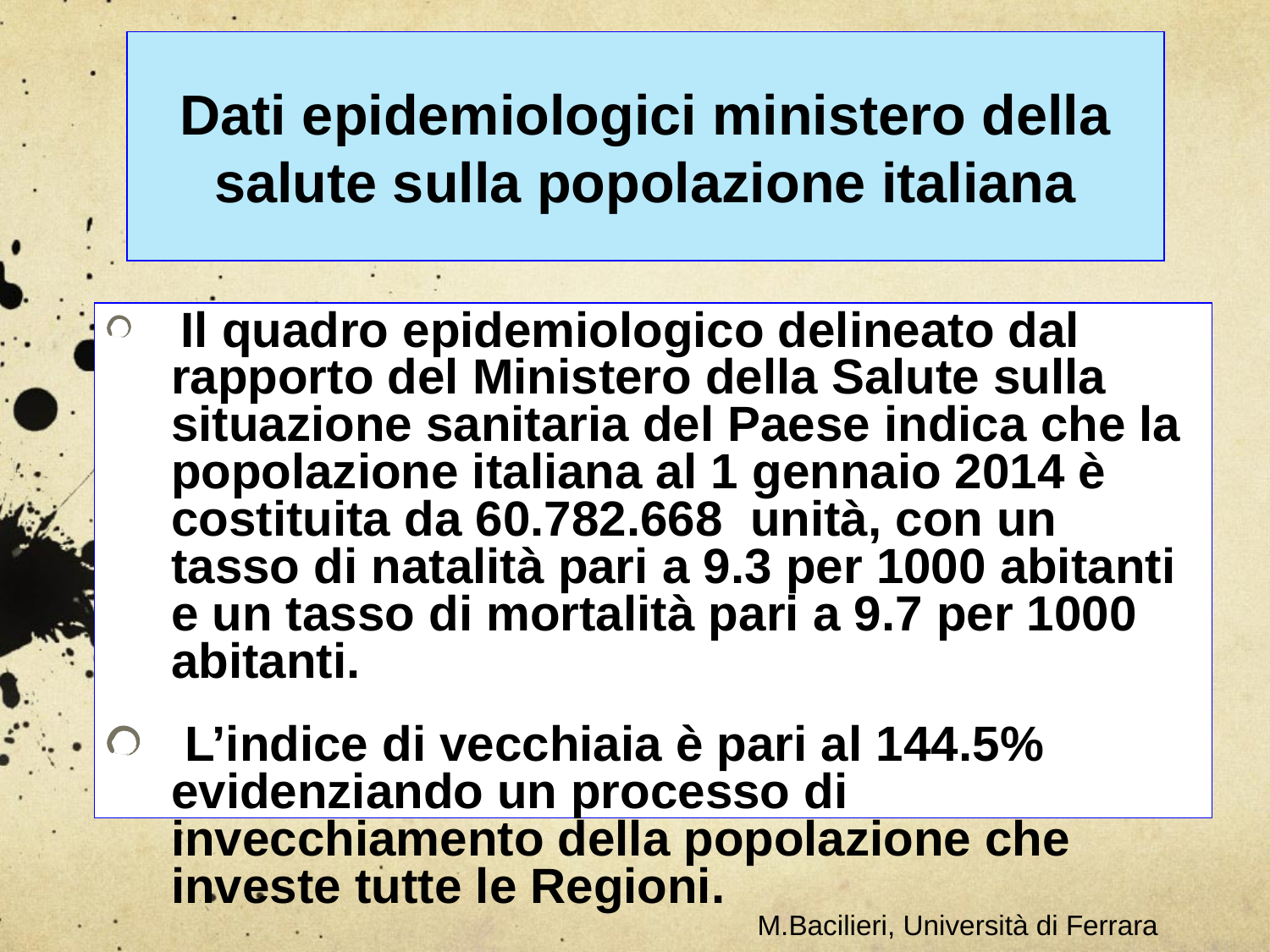

Dati epidemiologici ministero della salute sulla popolazione italiana
 Il quadro epidemiologico delineato dal rapporto del Ministero della Salute sulla situazione sanitaria del Paese indica che la popolazione italiana al 1 gennaio 2014 è costituita da 60.782.668  unità, con un tasso di natalità pari a 9.3 per 1000 abitanti e un tasso di mortalità pari a 9.7 per 1000 abitanti.
 L’indice di vecchiaia è pari al 144.5% evidenziando un processo di invecchiamento della popolazione che investe tutte le Regioni.
M.Bacilieri, Università di Ferrara